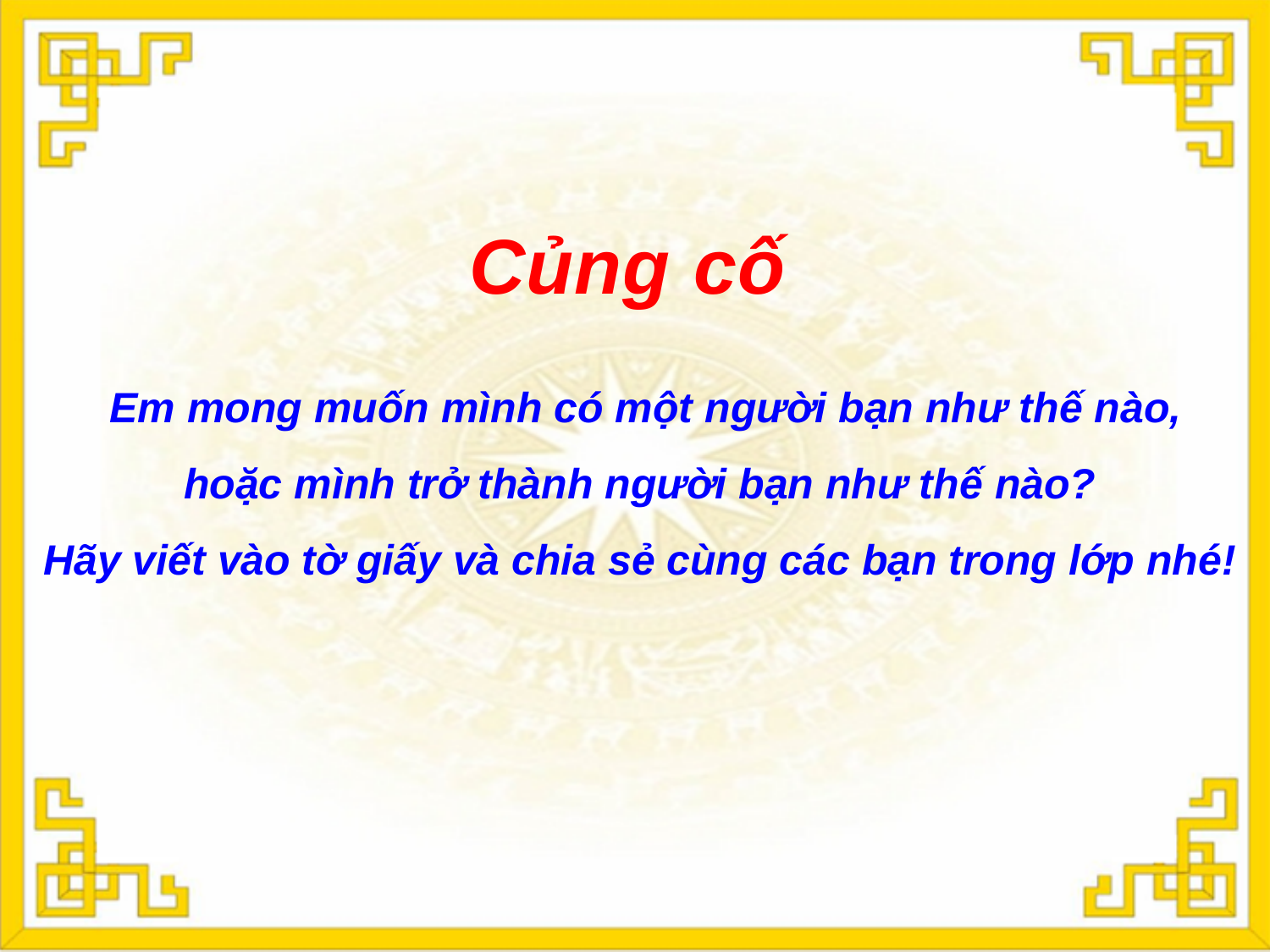

Củng cố
  Em mong muốn mình có một người bạn như thế nào,
hoặc mình trở thành người bạn như thế nào?
Hãy viết vào tờ giấy và chia sẻ cùng các bạn trong lớp nhé!